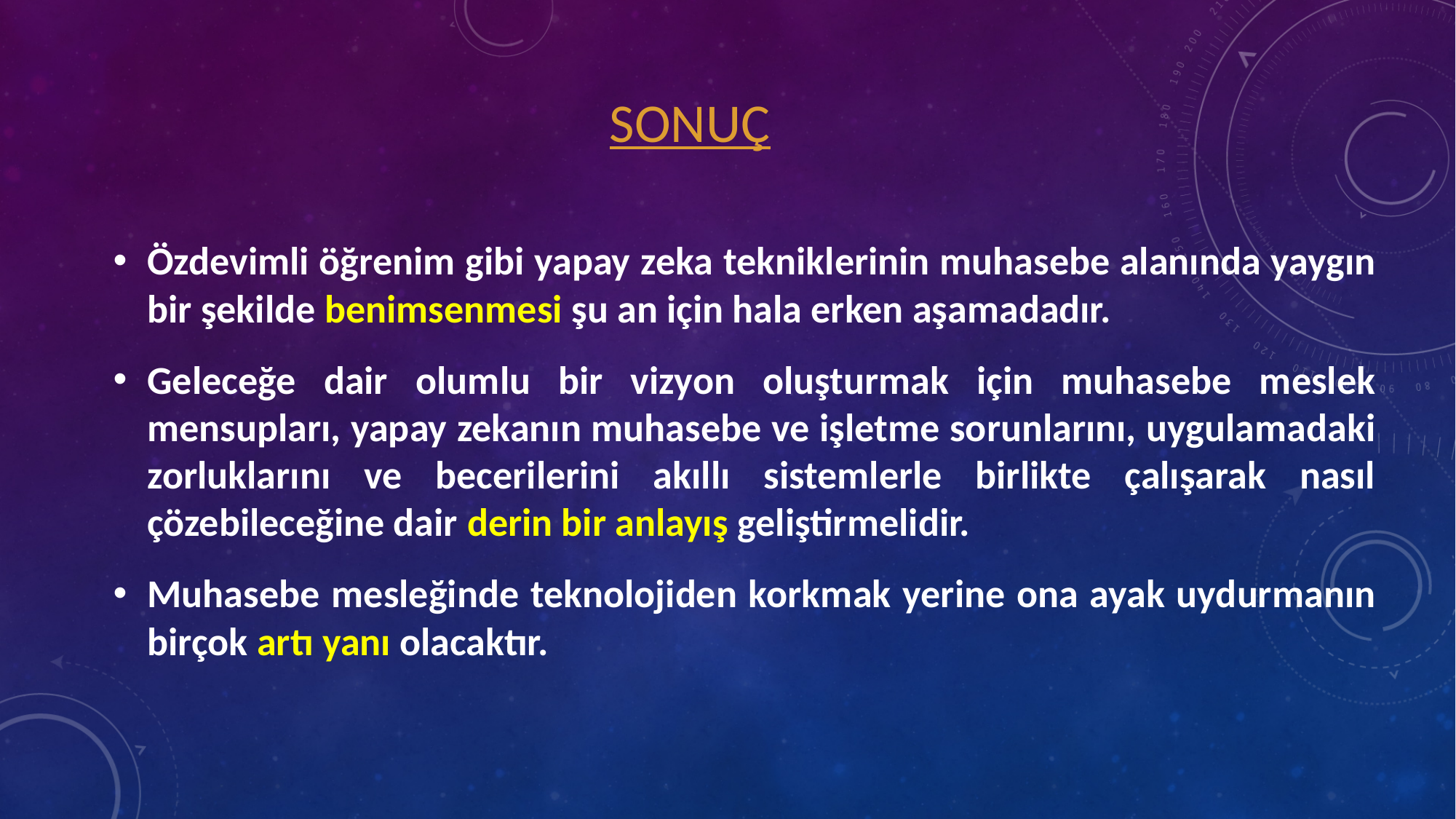

# SONUÇ
Özdevimli öğrenim gibi yapay zeka tekniklerinin muhasebe alanında yaygın bir şekilde benimsenmesi şu an için hala erken aşamadadır.
Geleceğe dair olumlu bir vizyon oluşturmak için muhasebe meslek mensupları, yapay zekanın muhasebe ve işletme sorunlarını, uygulamadaki zorluklarını ve becerilerini akıllı sistemlerle birlikte çalışarak nasıl çözebileceğine dair derin bir anlayış geliştirmelidir.
Muhasebe mesleğinde teknolojiden korkmak yerine ona ayak uydurmanın birçok artı yanı olacaktır.